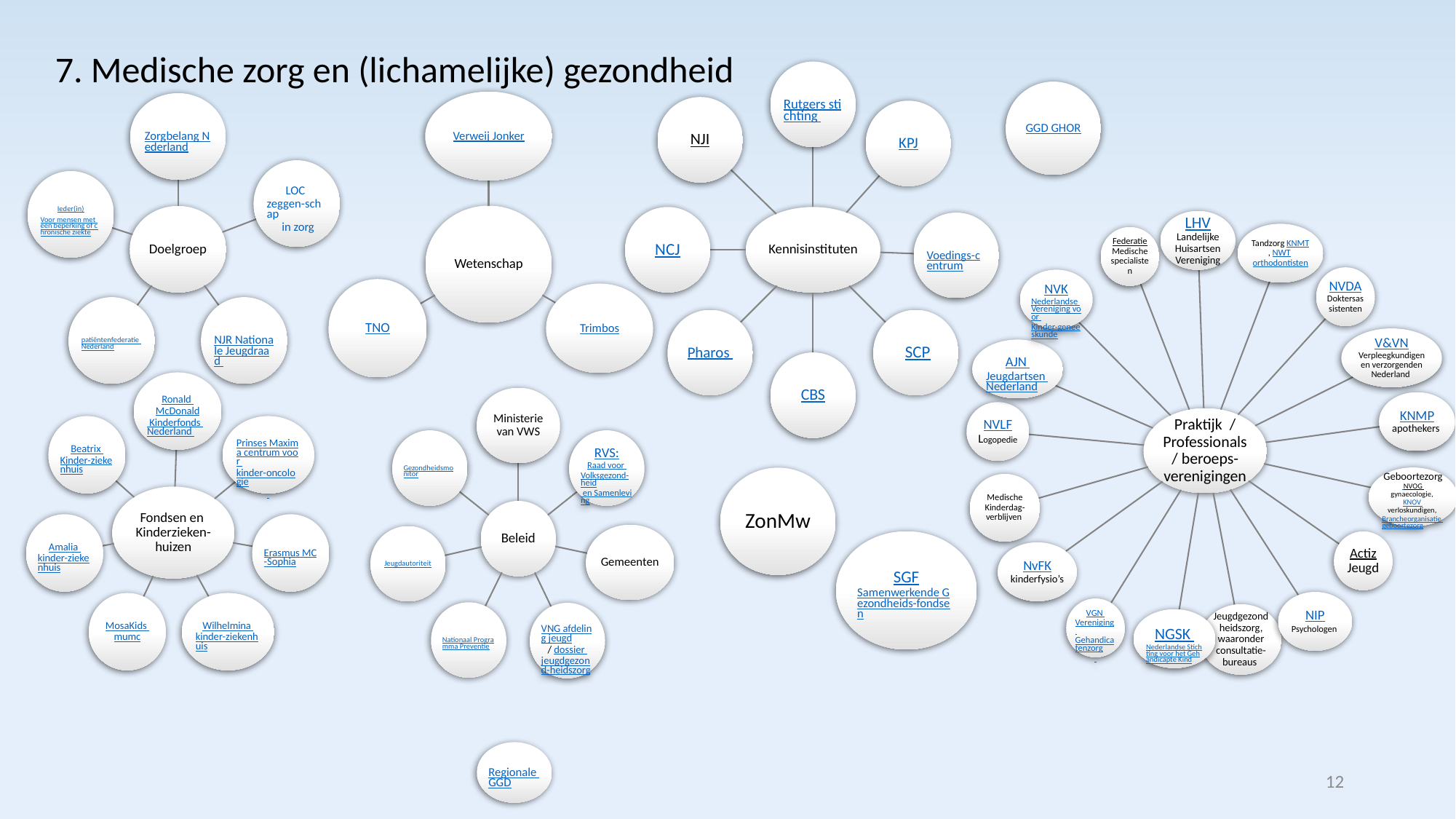

7. Medische zorg en (lichamelijke) gezondheid
Kennisinstituten

Rutgers stichting

KPJ

Voedings-centrum

 SCP

CBS

Pharos

NCJ

NJI

GGD GHOR
Wetenschap

Verweij Jonker

Trimbos

TNO
Doelgroep

Zorgbelang Nederland

LOC zeggen-schap in zorg

NJR Nationale Jeugdraad

patiëntenfederatie Nederland

Ieder(in)
Voor mensen met een beperking of chronische ziekte
Praktijk  / Professionals/ beroeps-verenigingen

LHV
Landelijke Huisartsen Vereniging

Tandzorg KNMT, NWT orthodontisten

NVDA
Doktersassistenten

V&VN
Verpleegkundigen en verzorgenden Nederland

KNMP
apothekers

Jeugdgezondheidszorg, waaronder consultatie-bureaus

Geboortezorg
 NVOG gynaecologie, KNOV verloskundigen, Brancheorganisatie geboortezorg

Actiz Jeugd

NGSK Nederlandse Stichting voor het Gehandicapte Kind

NIP
Psychologen

VGN
Vereniging Gehandicatenzorg

NvFK kinderfysio’s

Medische Kinderdag-verblijven

NVLF Logopedie

AJN
Jeugdartsen Nederland

NVK
Nederlandse Vereniging voor Kinder-geneeskunde

Federatie Medische specialisten
Fondsen en
Kinderzieken-huizen

Ronald McDonald Kinderfonds Nederland

Prinses Maxima centrum voor kinder-oncologie

Erasmus MC-Sophia

Wilhelmina kinder-ziekenhuis

MosaKids mumc

Amalia kinder-ziekenhuis

Beatrix Kinder-ziekenhuis
Beleid

Ministerie van VWS

RVS:
Raad voor Volksgezond-heid en Samenleving

Gemeenten

VNG afdeling jeugd/ dossier jeugdgezond-heidszorg

Nationaal Programma Preventie

Jeugdautoriteit

Gezondheidsmonitor

ZonMw

SGF
Samenwerkende Gezondheids-fondsen

Regionale GGD
12